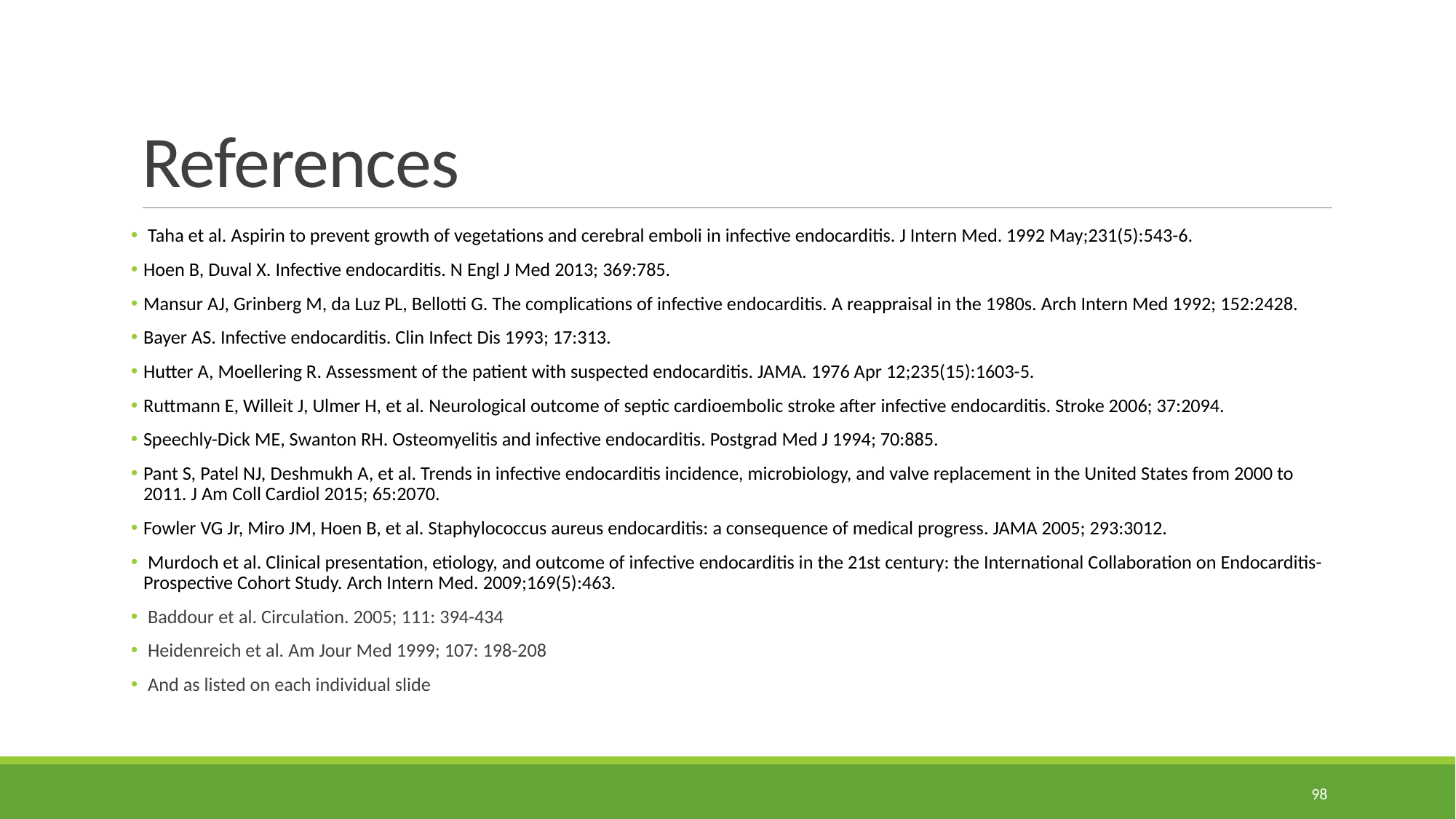

# References
 Taha et al. Aspirin to prevent growth of vegetations and cerebral emboli in infective endocarditis. J Intern Med. 1992 May;231(5):543-6.
Hoen B, Duval X. Infective endocarditis. N Engl J Med 2013; 369:785.
Mansur AJ, Grinberg M, da Luz PL, Bellotti G. The complications of infective endocarditis. A reappraisal in the 1980s. Arch Intern Med 1992; 152:2428.
Bayer AS. Infective endocarditis. Clin Infect Dis 1993; 17:313.
Hutter A, Moellering R. Assessment of the patient with suspected endocarditis. JAMA. 1976 Apr 12;235(15):1603-5.
Ruttmann E, Willeit J, Ulmer H, et al. Neurological outcome of septic cardioembolic stroke after infective endocarditis. Stroke 2006; 37:2094.
Speechly-Dick ME, Swanton RH. Osteomyelitis and infective endocarditis. Postgrad Med J 1994; 70:885.
Pant S, Patel NJ, Deshmukh A, et al. Trends in infective endocarditis incidence, microbiology, and valve replacement in the United States from 2000 to 2011. J Am Coll Cardiol 2015; 65:2070.
Fowler VG Jr, Miro JM, Hoen B, et al. Staphylococcus aureus endocarditis: a consequence of medical progress. JAMA 2005; 293:3012.
 Murdoch et al. Clinical presentation, etiology, and outcome of infective endocarditis in the 21st century: the International Collaboration on Endocarditis-Prospective Cohort Study. Arch Intern Med. 2009;169(5):463.
 Baddour et al. Circulation. 2005; 111: 394-434
 Heidenreich et al. Am Jour Med 1999; 107: 198-208
 And as listed on each individual slide

98